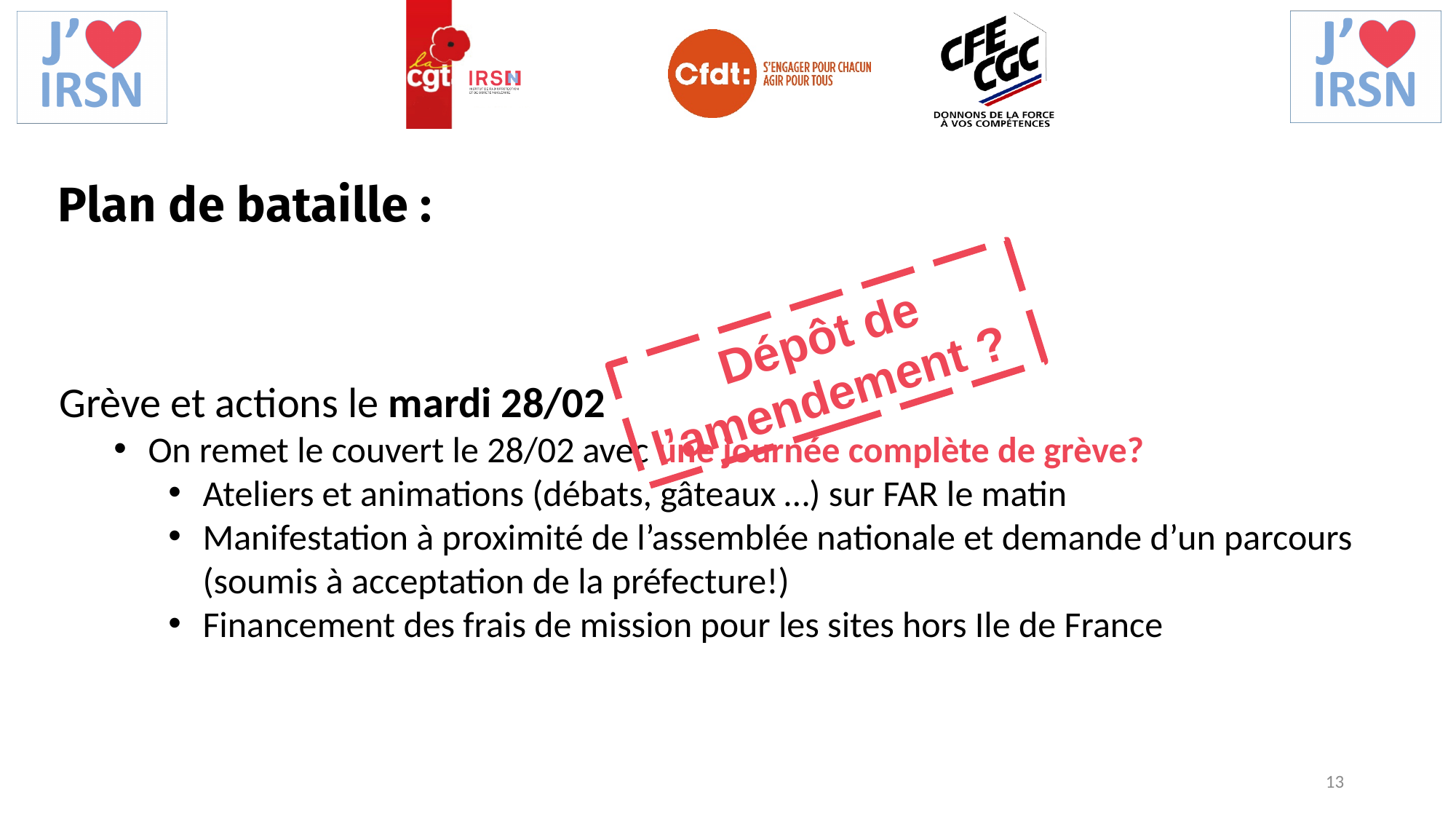

Plan de bataille :
Dépôt de l’amendement ?
Grève et actions le mardi 28/02
On remet le couvert le 28/02 avec une journée complète de grève?
Ateliers et animations (débats, gâteaux …) sur FAR le matin
Manifestation à proximité de l’assemblée nationale et demande d’un parcours (soumis à acceptation de la préfecture!)
Financement des frais de mission pour les sites hors Ile de France
13